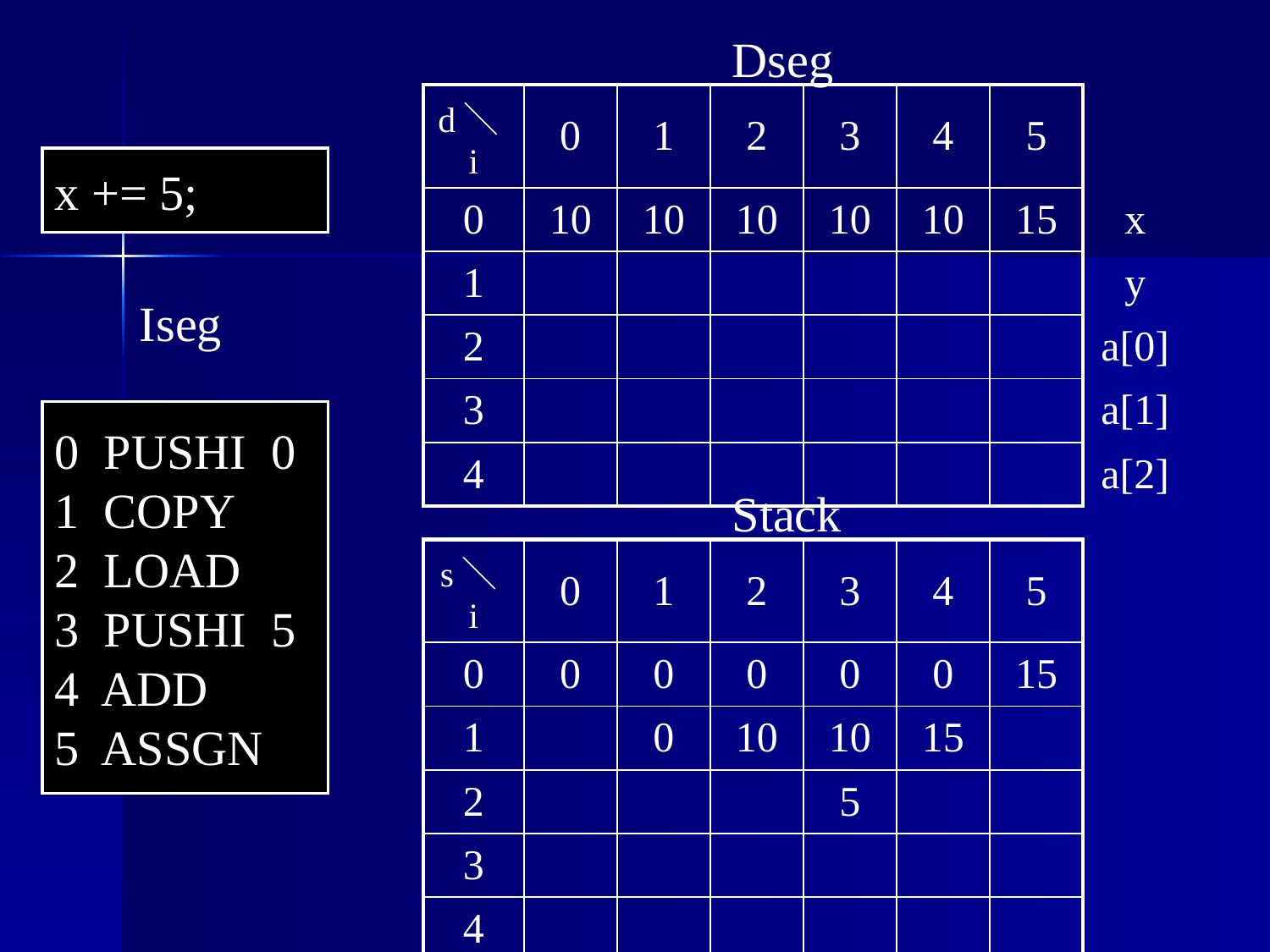

Dseg
| d＼i | 0 | 1 | 2 | 3 | 4 | 5 |  |
| --- | --- | --- | --- | --- | --- | --- | --- |
| 0 | 10 | 10 | 10 | 10 | 10 | 15 | x |
| 1 |  |  |  |  |  |  | y |
| 2 |  |  |  |  |  |  | a[0] |
| 3 |  |  |  |  |  |  | a[1] |
| 4 |  |  |  |  |  |  | a[2] |
x += 5;
Iseg
0  PUSHI  0
1  COPY
2  LOAD
3  PUSHI  5
4  ADD
5  ASSGN
Stack
| s＼i | 0 | 1 | 2 | 3 | 4 | 5 |
| --- | --- | --- | --- | --- | --- | --- |
| 0 | 0 | 0 | 0 | 0 | 0 | 15 |
| 1 |  | 0 | 10 | 10 | 15 |  |
| 2 |  |  |  | 5 |  |  |
| 3 |  |  |  |  |  |  |
| 4 |  |  |  |  |  |  |